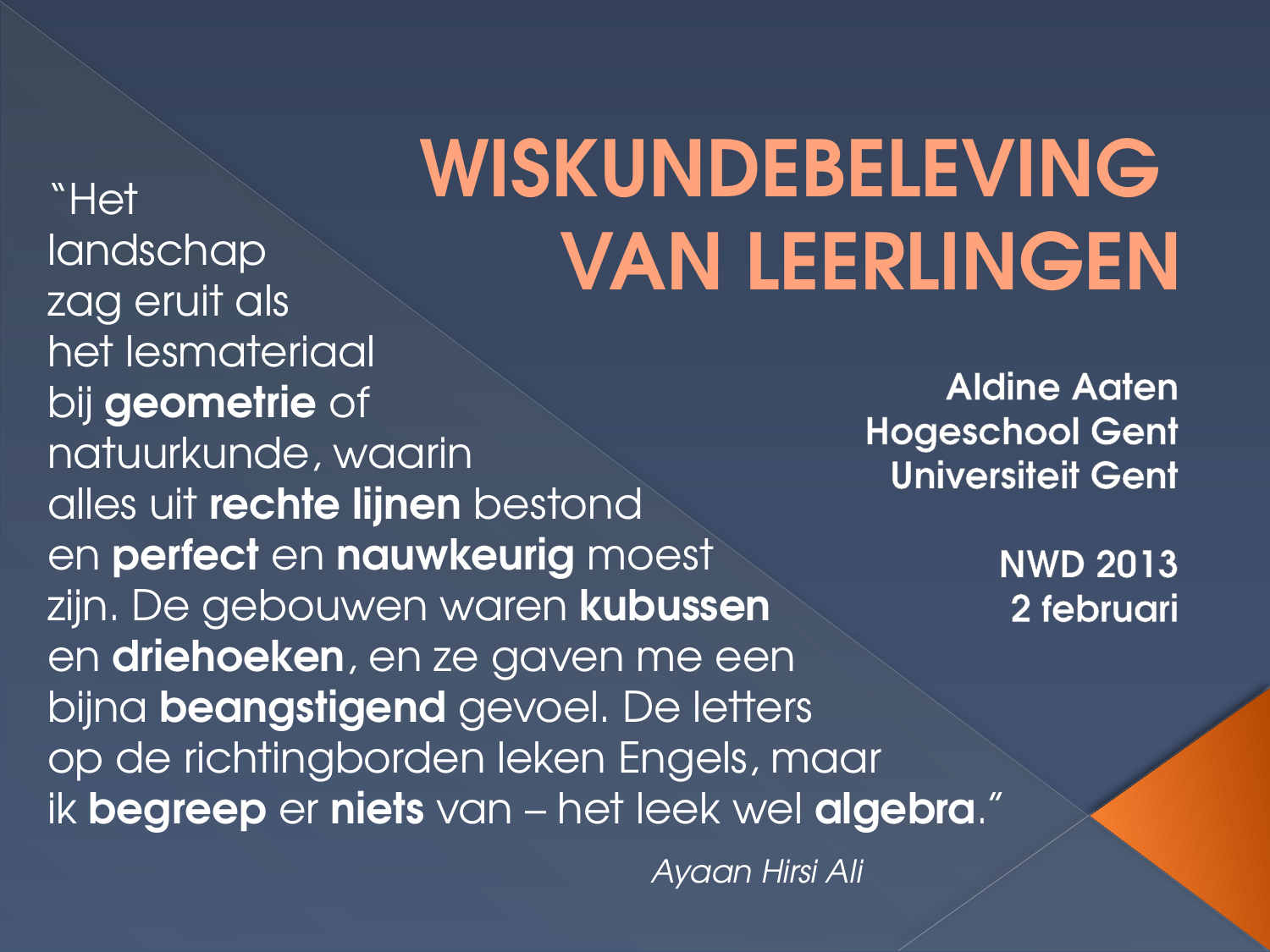

# WISKUNDEBELEVING VAN LEERLINGEN
“Het
landschap
zag eruit als
het lesmateriaal
bij geometrie of
natuurkunde, waarin
alles uit rechte lijnen bestond
en perfect en nauwkeurig moest
zijn. De gebouwen waren kubussen
en driehoeken, en ze gaven me een
bijna beangstigend gevoel. De letters
op de richtingborden leken Engels, maar
ik begreep er niets van – het leek wel algebra.”
Ayaan Hirsi Ali

Aldine Aaten
Hogeschool Gent
Universiteit Gent

NWD 2013
2 februari